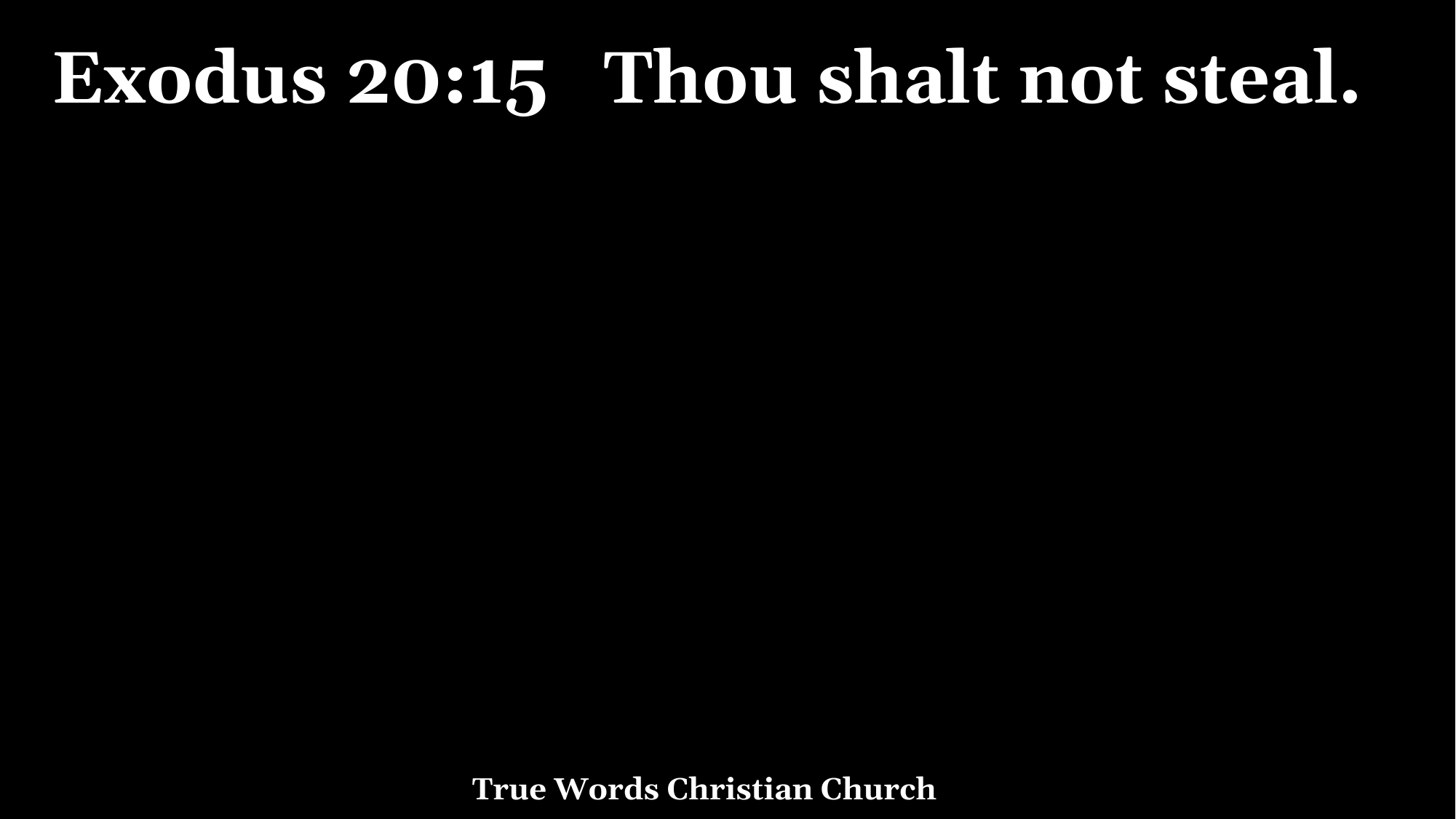

Exodus 20:15   Thou shalt not steal.
True Words Christian Church